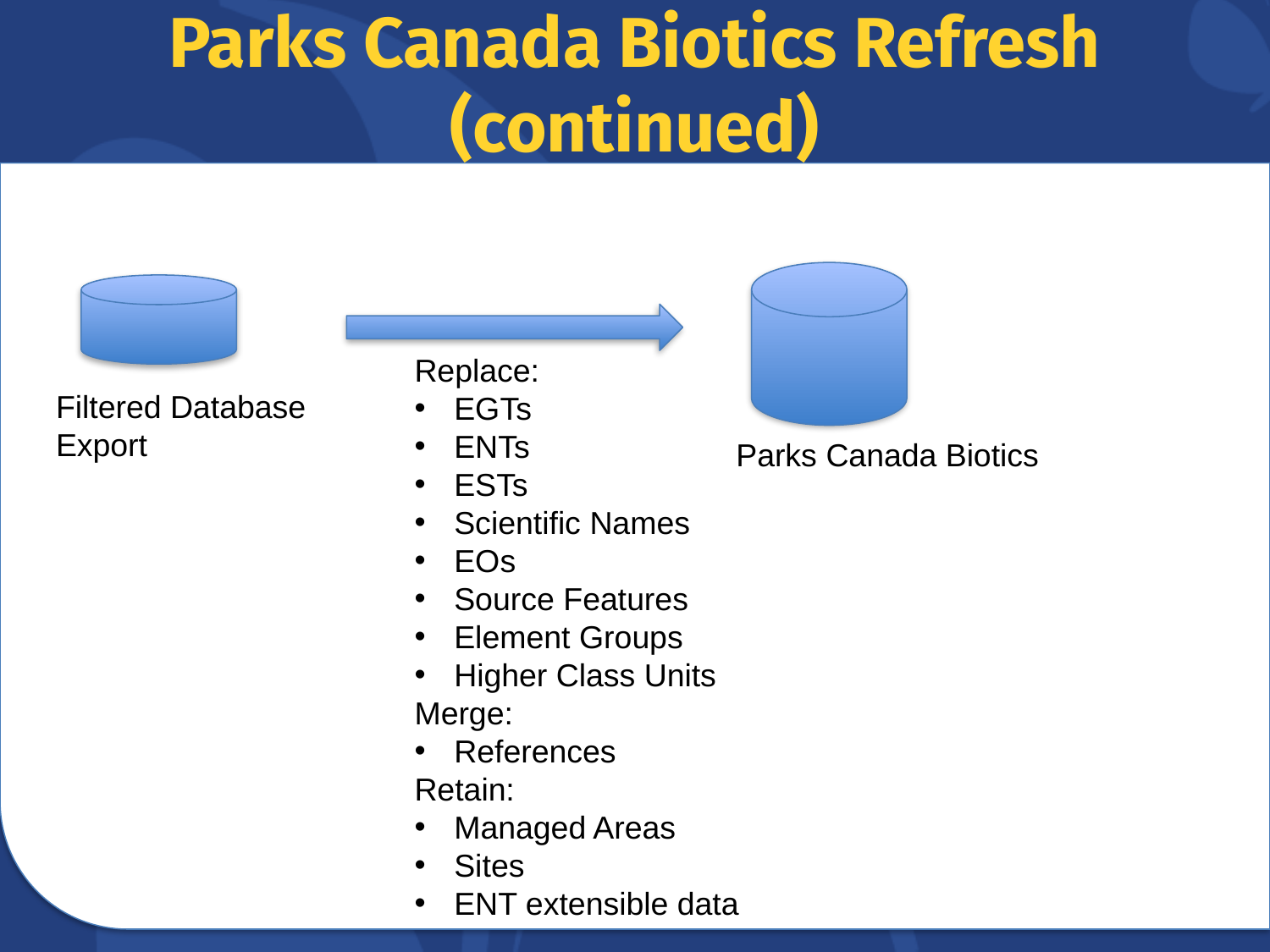

# Parks Canada Biotics Refresh (continued)

Replace:
EGTs
ENTs
ESTs
Scientific Names
EOs
Source Features
Element Groups
Higher Class Units
Merge:
References
Retain:
Managed Areas
Sites
ENT extensible data
Filtered Database Export
Parks Canada Biotics